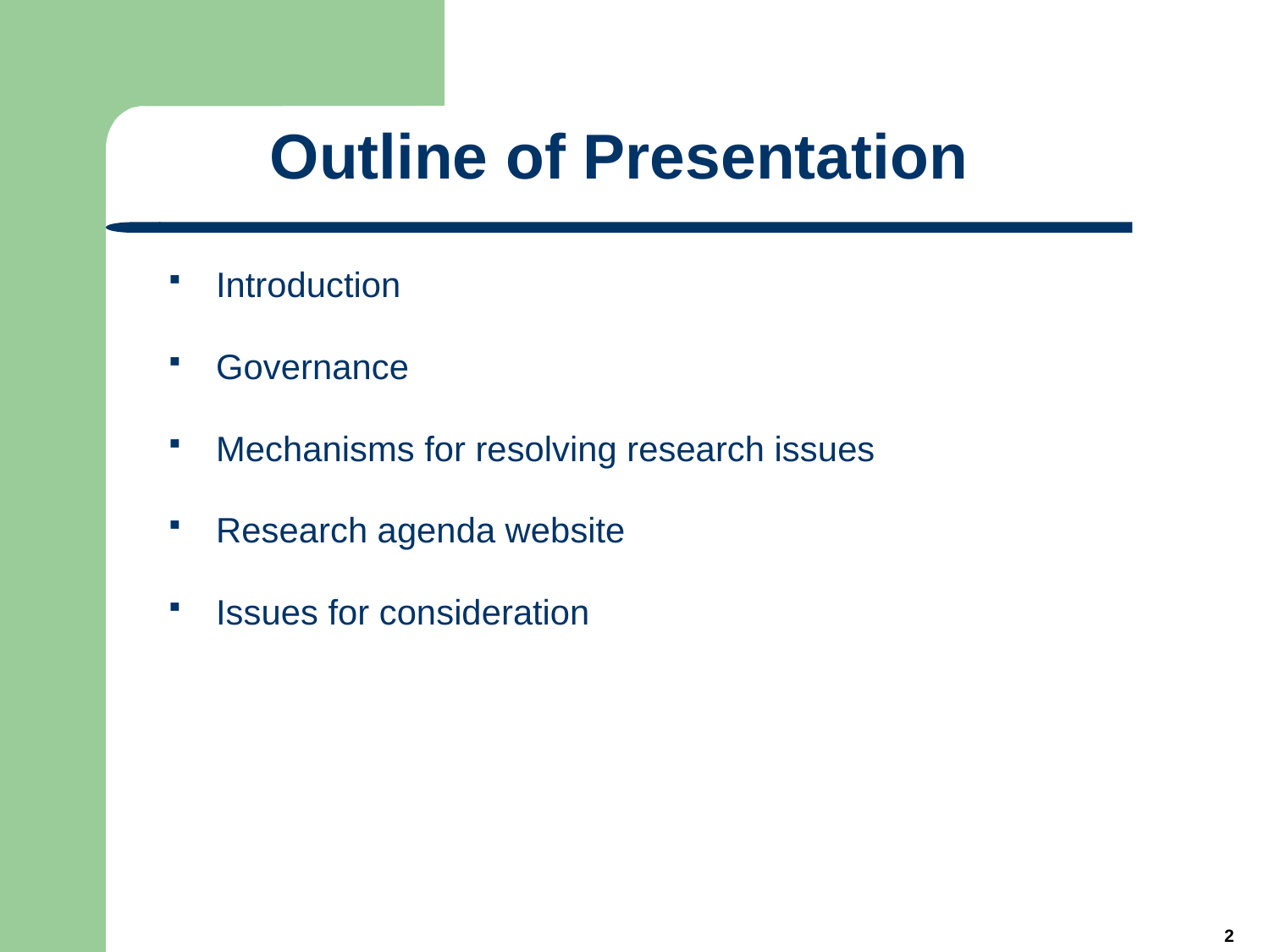

# Outline of Presentation
Introduction

Governance

Mechanisms for resolving research issues

Research agenda website

Issues for consideration
2